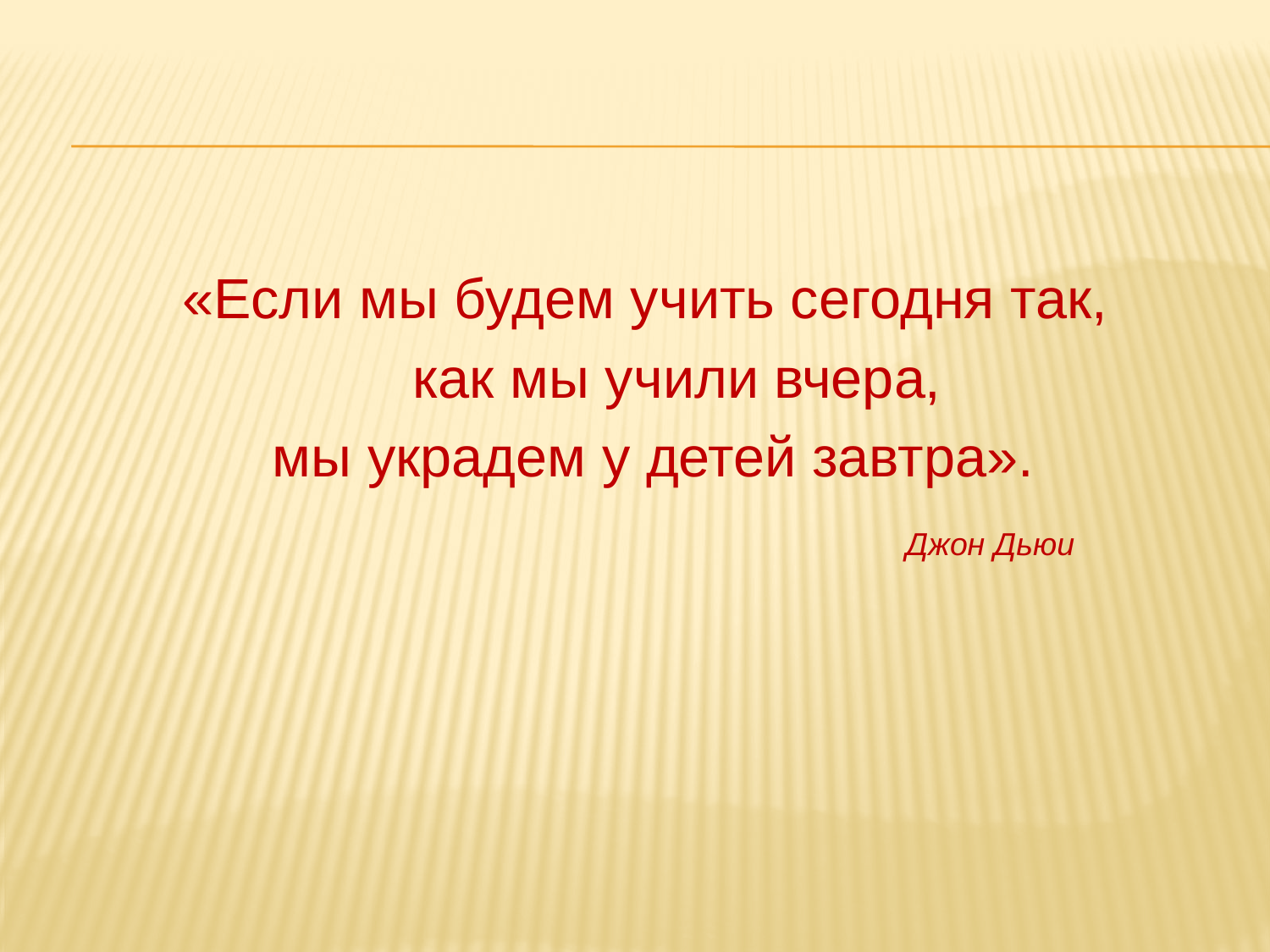

#
«Если мы будем учить сегодня так,
    как мы учили вчера,
 мы украдем у детей завтра».
                                            Джон Дьюи